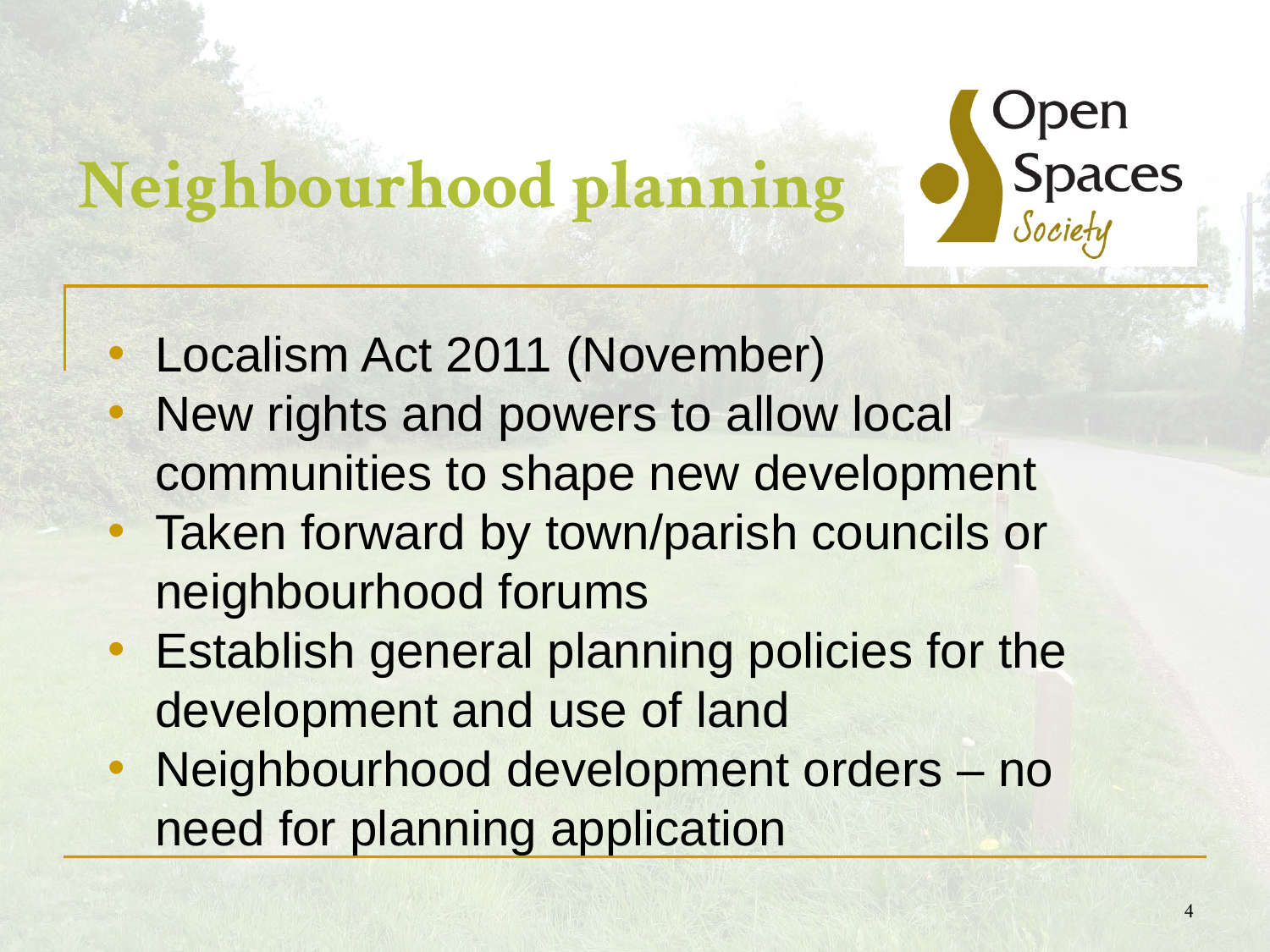

# Neighbourhood planning
Localism Act 2011 (November)
New rights and powers to allow local communities to shape new development
Taken forward by town/parish councils or neighbourhood forums
Establish general planning policies for the development and use of land
Neighbourhood development orders – no need for planning application
4